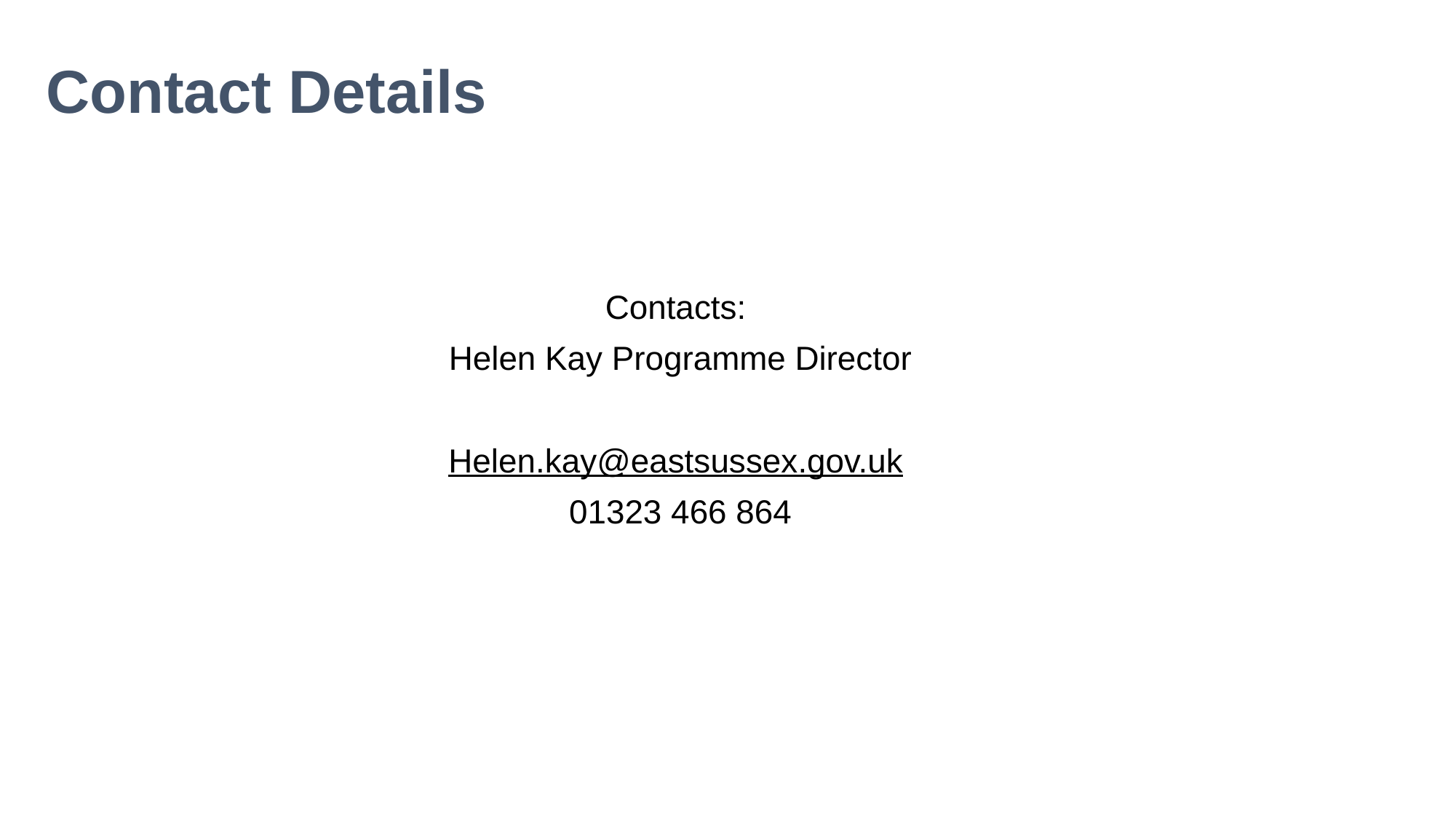

# Contact Details

Contacts:
Helen Kay Programme Director

Helen.kay@eastsussex.gov.uk
01323 466 864